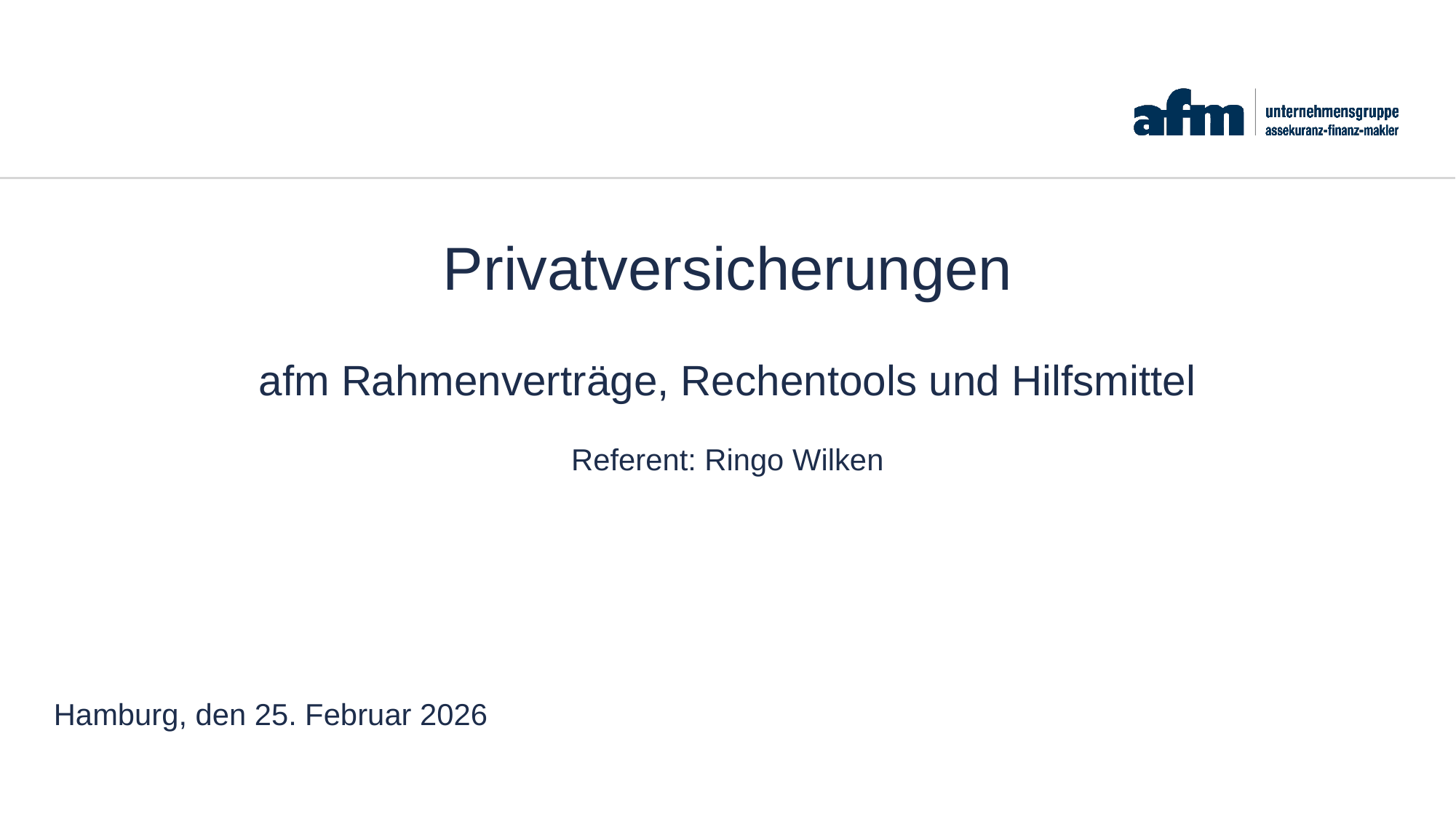

Privatversicherungen

afm Rahmenverträge, Rechentools und Hilfsmittel

Referent: Ringo Wilken

Hamburg, den 25. Februar 2026